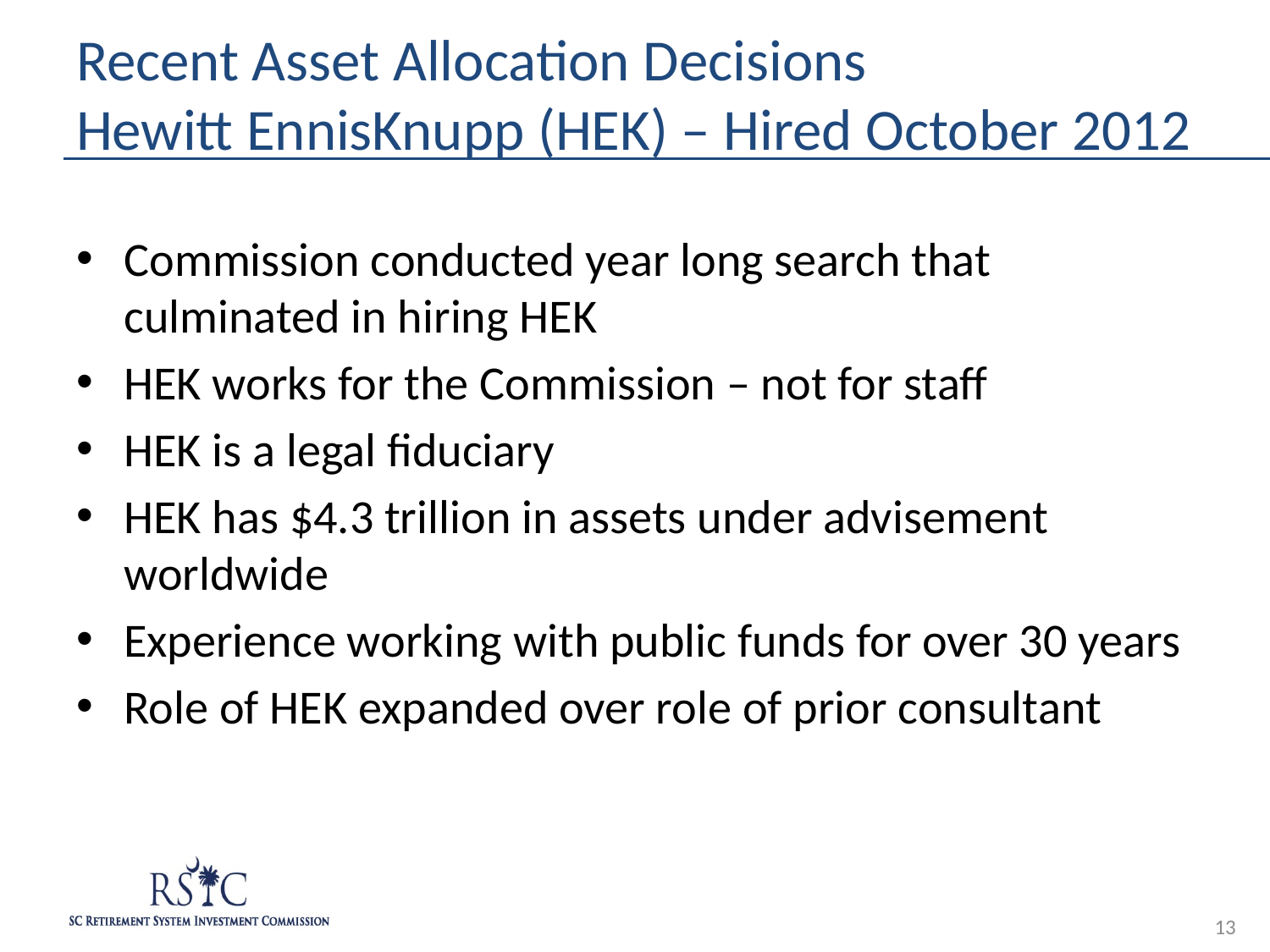

# Recent Asset Allocation Decisions Hewitt EnnisKnupp (HEK) – Hired October 2012
Commission conducted year long search that culminated in hiring HEK
HEK works for the Commission – not for staff
HEK is a legal fiduciary
HEK has $4.3 trillion in assets under advisement worldwide
Experience working with public funds for over 30 years
Role of HEK expanded over role of prior consultant

13